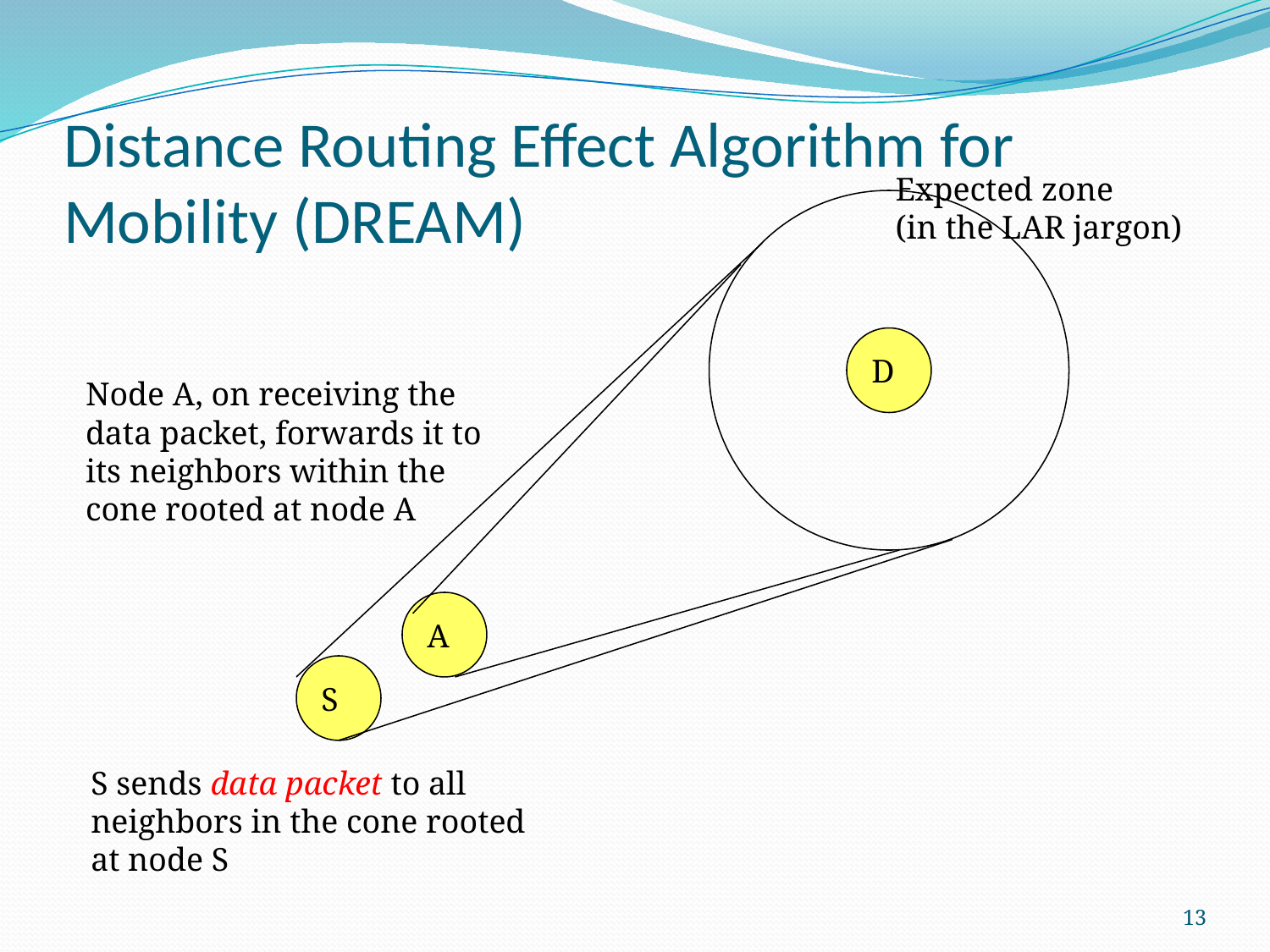

# Distance Routing Effect Algorithm for Mobility (DREAM)
Expected zone
(in the LAR jargon)

D
Node A, on receiving the
data packet, forwards it to
its neighbors within the
cone rooted at node A

A
S
S sends data packet to all
neighbors in the cone rooted
at node S
13